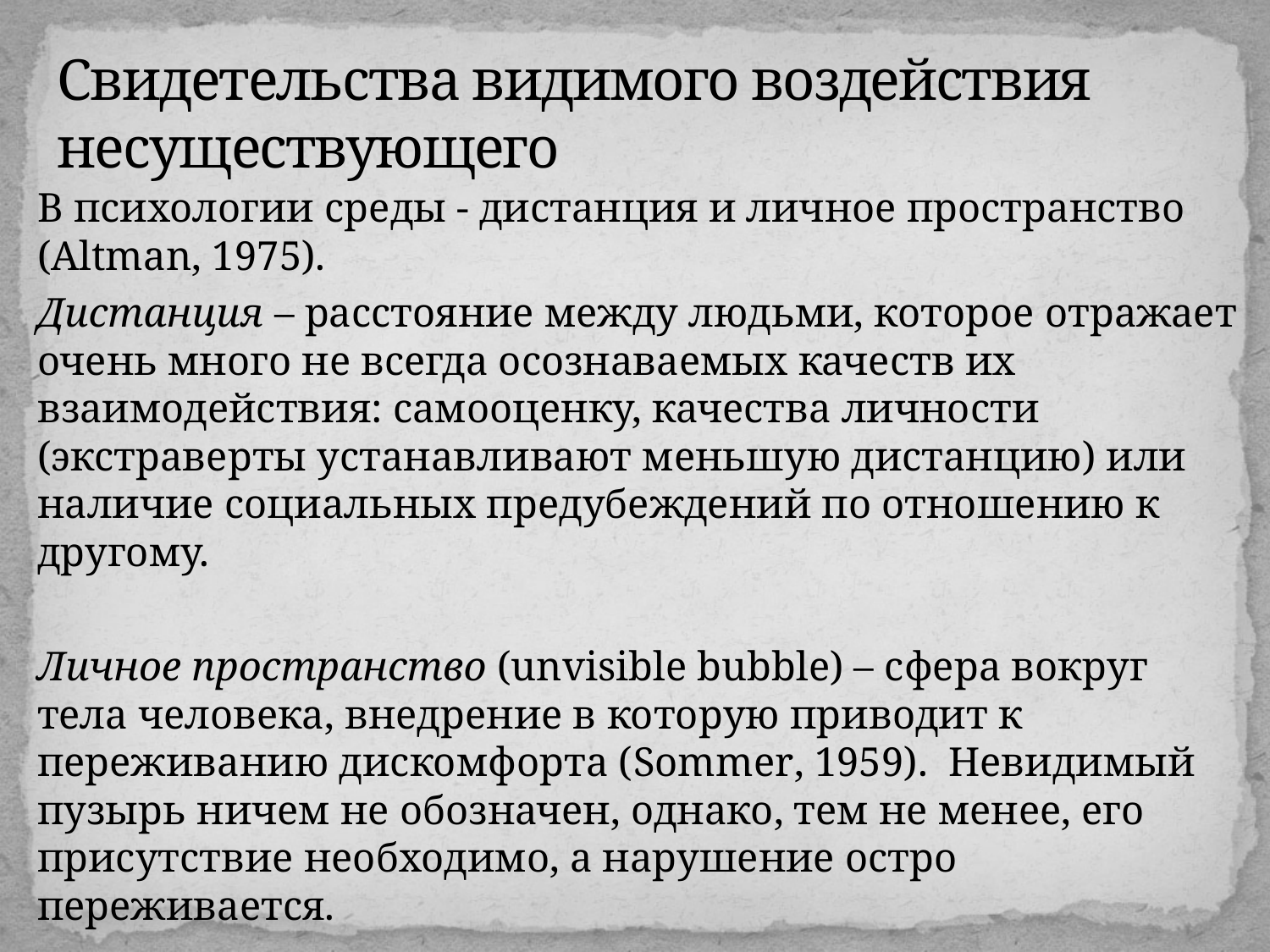

# Свидетельства видимого воздействия несуществующего
В психологии среды - дистанция и личное пространство (Altman, 1975).
Дистанция – расстояние между людьми, которое отражает очень много не всегда осознаваемых качеств их взаимодействия: самооценку, качества личности (экстраверты устанавливают меньшую дистанцию) или наличие социальных предубеждений по отношению к другому.

Личное пространство (unvisible bubble) – сфера вокруг тела человека, внедрение в которую приводит к переживанию дискомфорта (Sommer, 1959).  Невидимый пузырь ничем не обозначен, однако, тем не менее, его присутствие необходимо, а нарушение остро переживается.